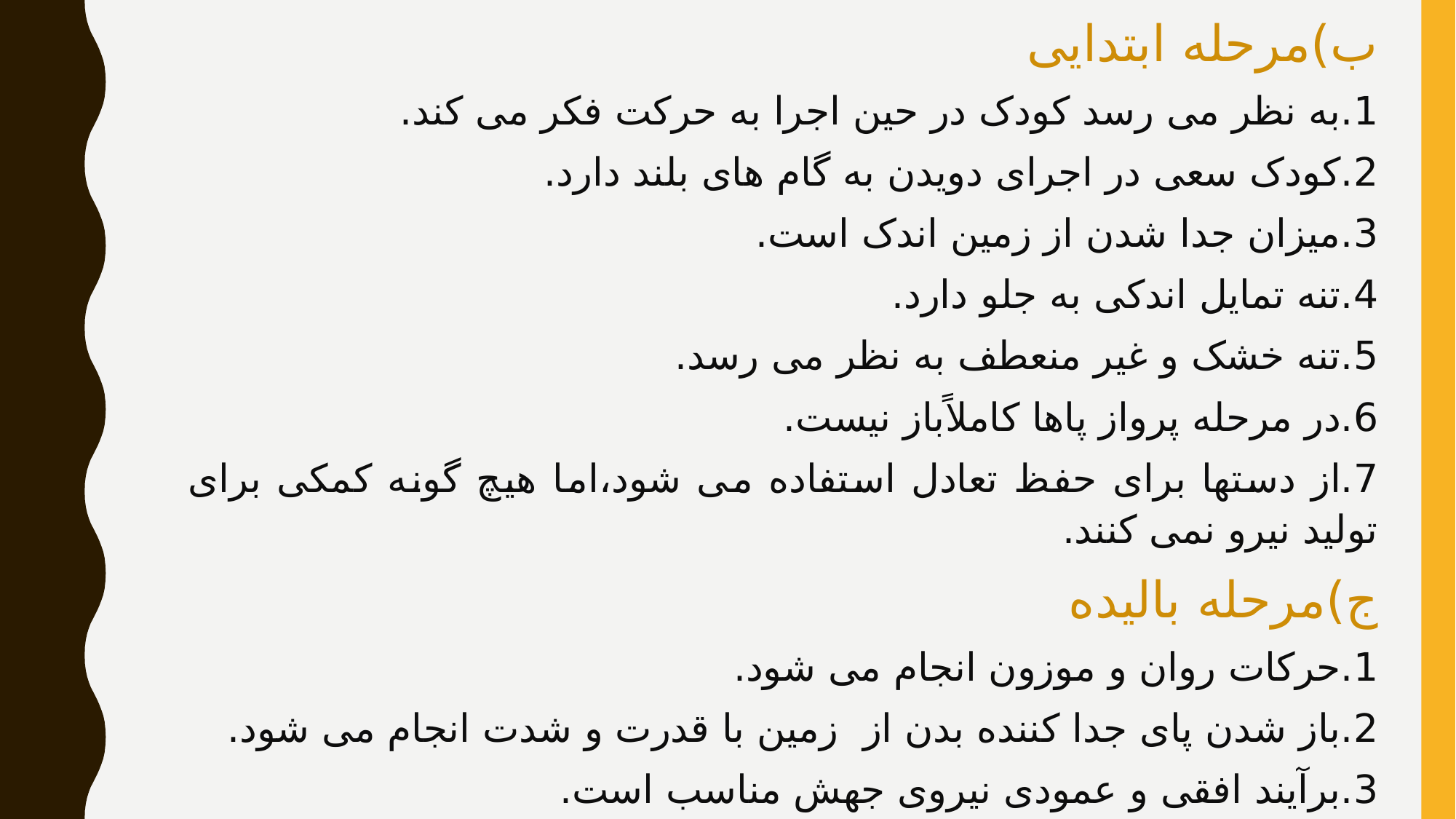

ب)مرحله ابتدایی
1.به نظر می رسد کودک در حین اجرا به حرکت فکر می کند.
2.کودک سعی در اجرای دویدن به گام های بلند دارد.
3.میزان جدا شدن از زمین اندک است.
4.تنه تمایل اندکی به جلو دارد.
5.تنه خشک و غیر منعطف به نظر می رسد.
6.در مرحله پرواز پاها کاملاًباز نیست.
7.از دستها برای حفظ تعادل استفاده می شود،اما هیچ گونه کمکی برای تولید نیرو نمی کنند.
ج)مرحله بالیده
1.حرکات روان و موزون انجام می شود.
2.باز شدن پای جدا کننده بدن از  زمین با قدرت و شدت انجام می شود.
3.برآیند افقی و عمودی نیروی جهش مناسب است.